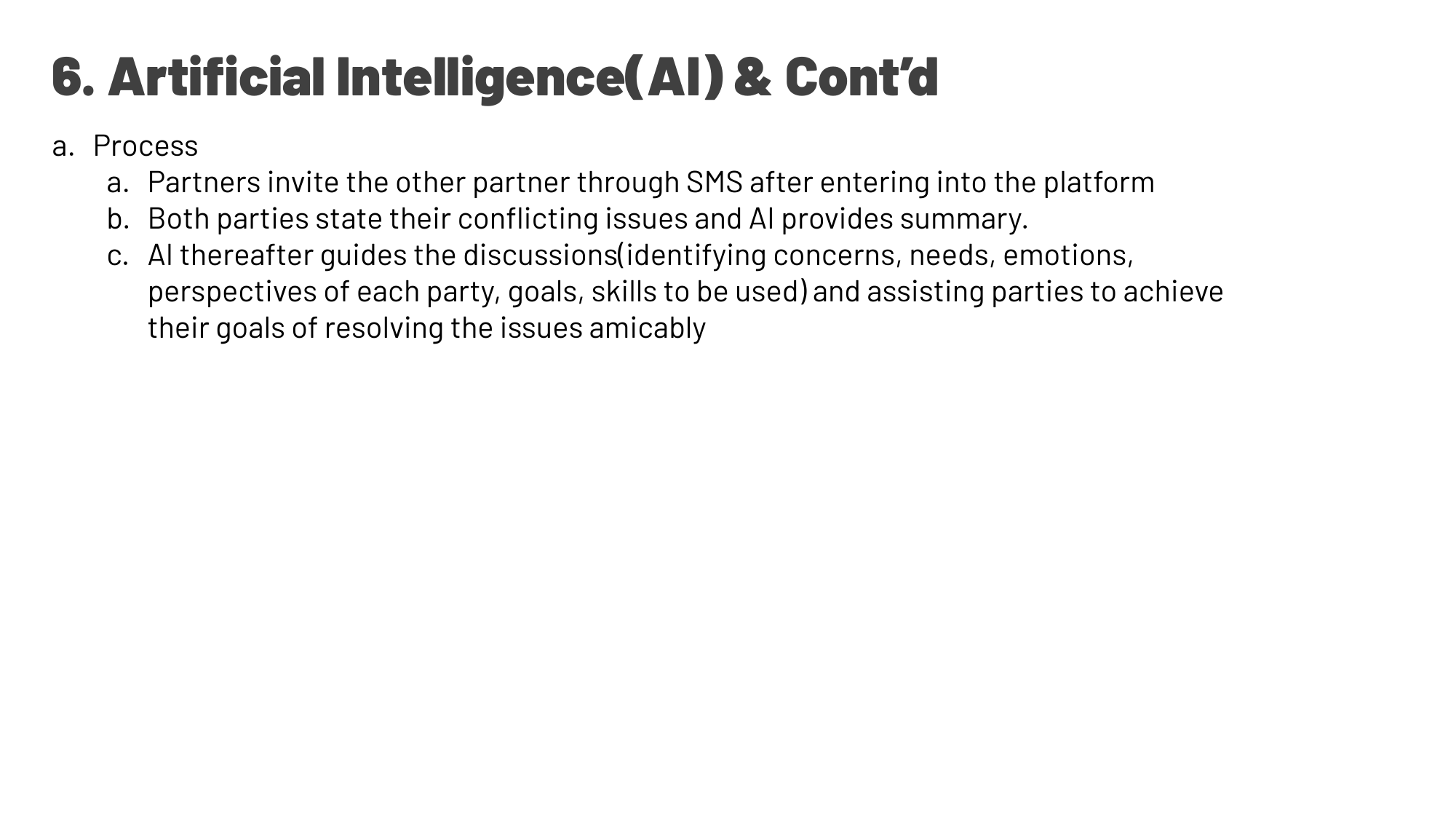

# 6. Artificial Intelligence(AI) & Cont’d
Process
Partners invite the other partner through SMS after entering into the platform
Both parties state their conflicting issues and AI provides summary.
AI thereafter guides the discussions(identifying concerns, needs, emotions, perspectives of each party, goals, skills to be used) and assisting parties to achieve their goals of resolving the issues amicably